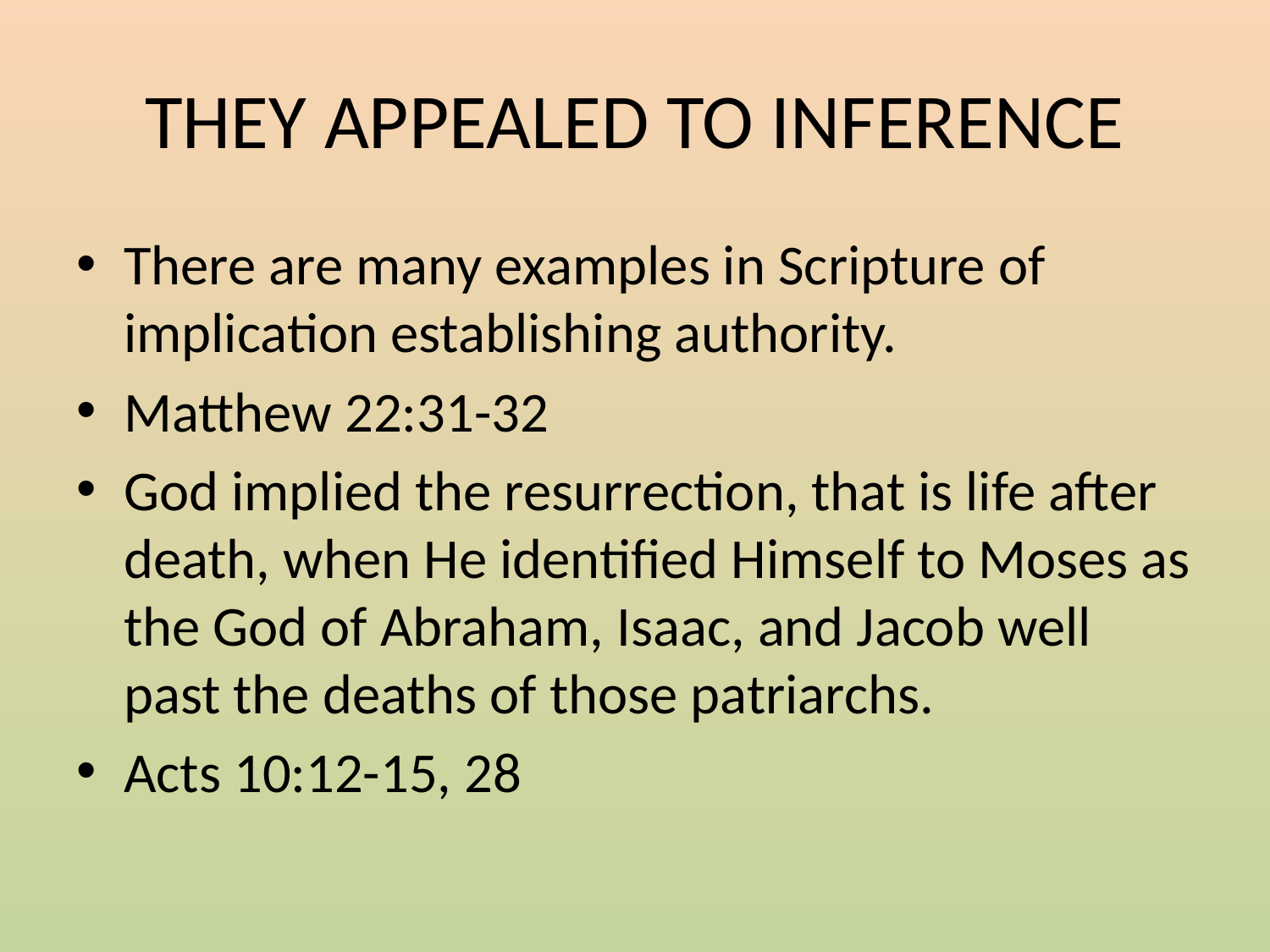

# THEY APPEALED TO INFERENCE
There are many examples in Scripture of implication establishing authority.
Matthew 22:31-32
God implied the resurrection, that is life after death, when He identified Himself to Moses as the God of Abraham, Isaac, and Jacob well past the deaths of those patriarchs.
Acts 10:12-15, 28